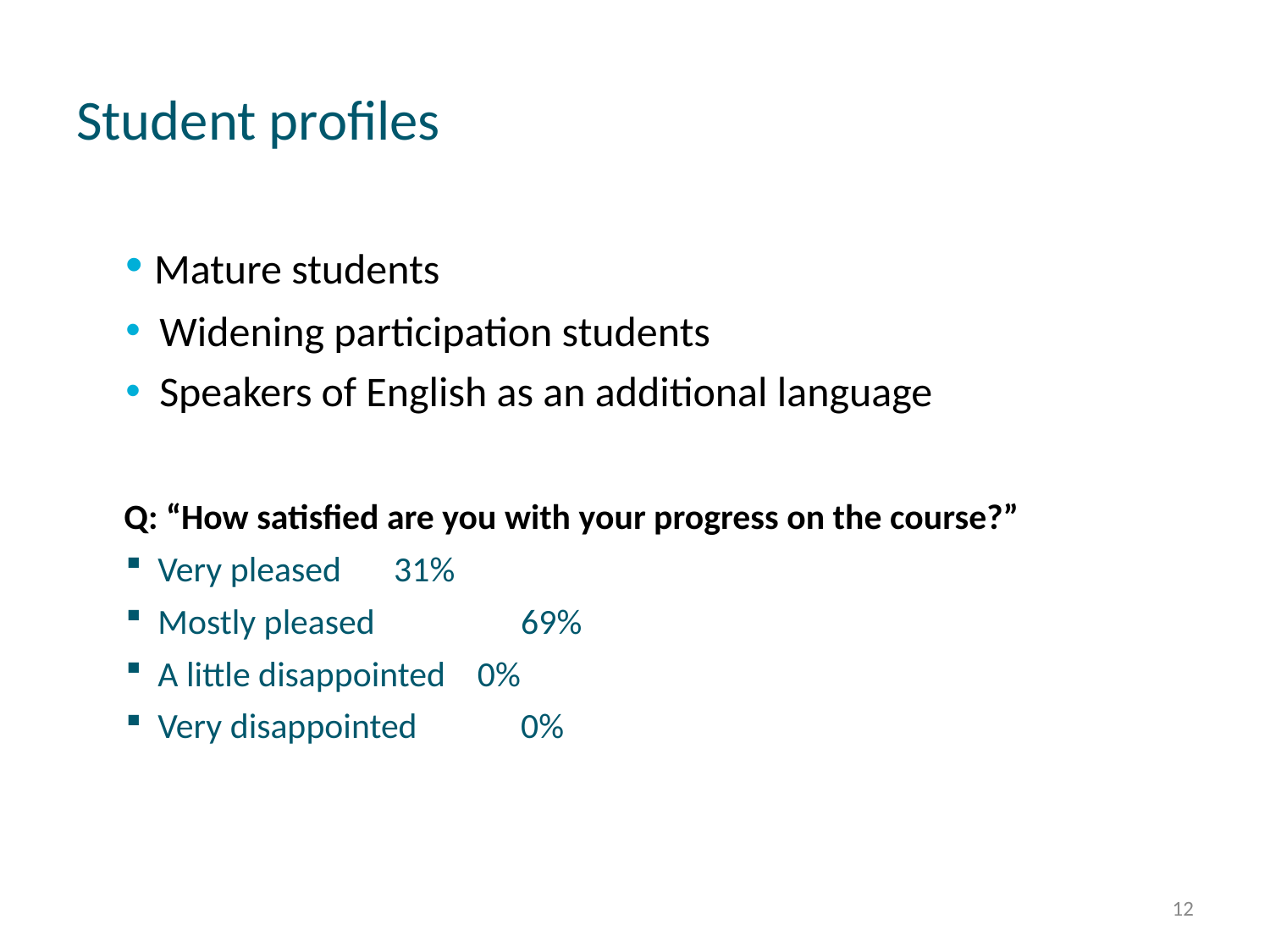

# Student profiles
 Mature students
  Widening participation students
  Speakers of English as an additional language

Q: “How satisfied are you with your progress on the course?”
  Very pleased 	  31%
  Mostly pleased 	  69%
  A little disappointed    0%
  Very disappointed 	  0%

12